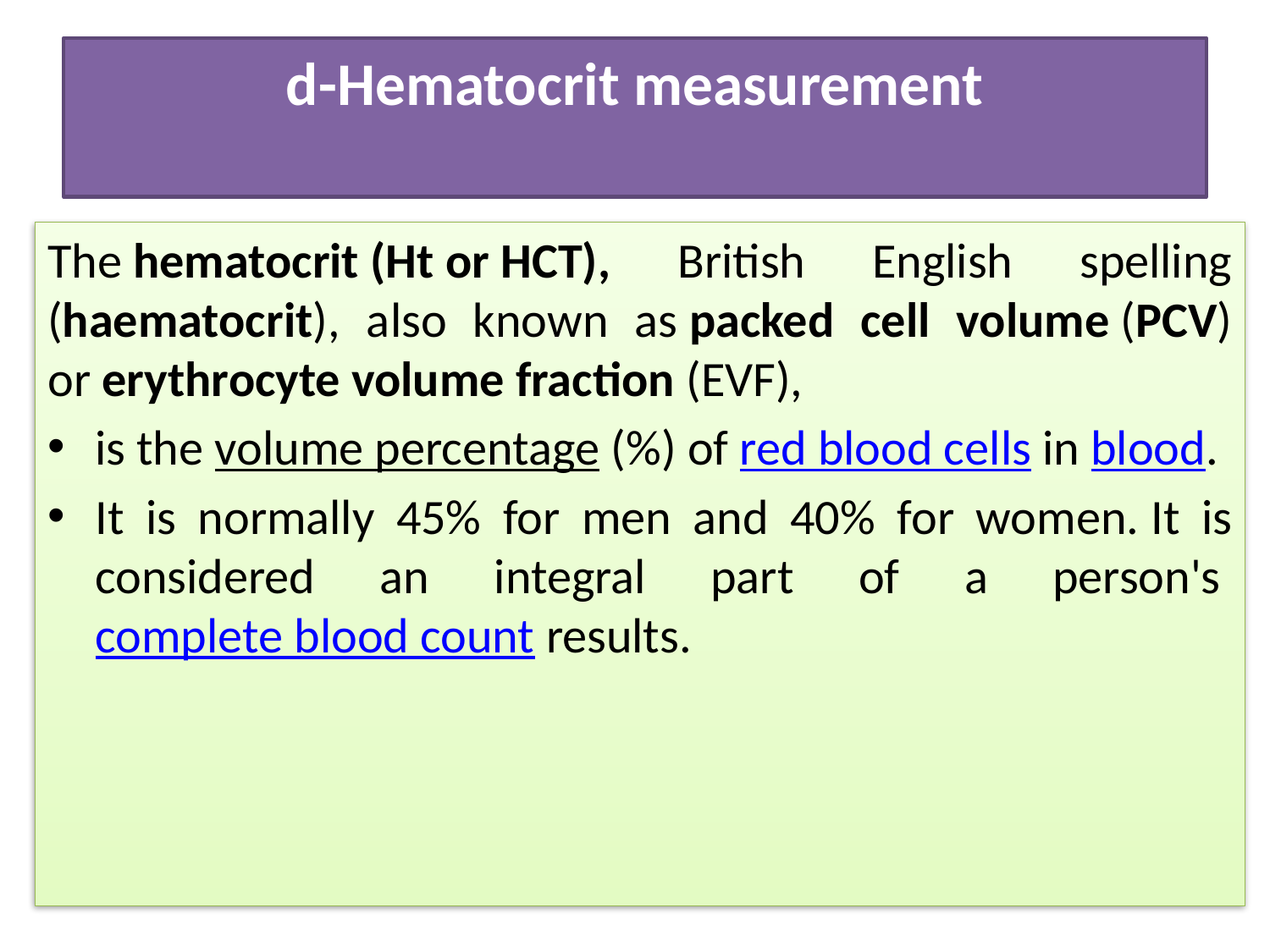

# d-Hematocrit measurement
The hematocrit (Ht or HCT), British English spelling (haematocrit), also known as packed cell volume (PCV) or erythrocyte volume fraction (EVF),
is the volume percentage (%) of red blood cells in blood.
It is normally 45% for men and 40% for women. It is considered an integral part of a person's complete blood count results.